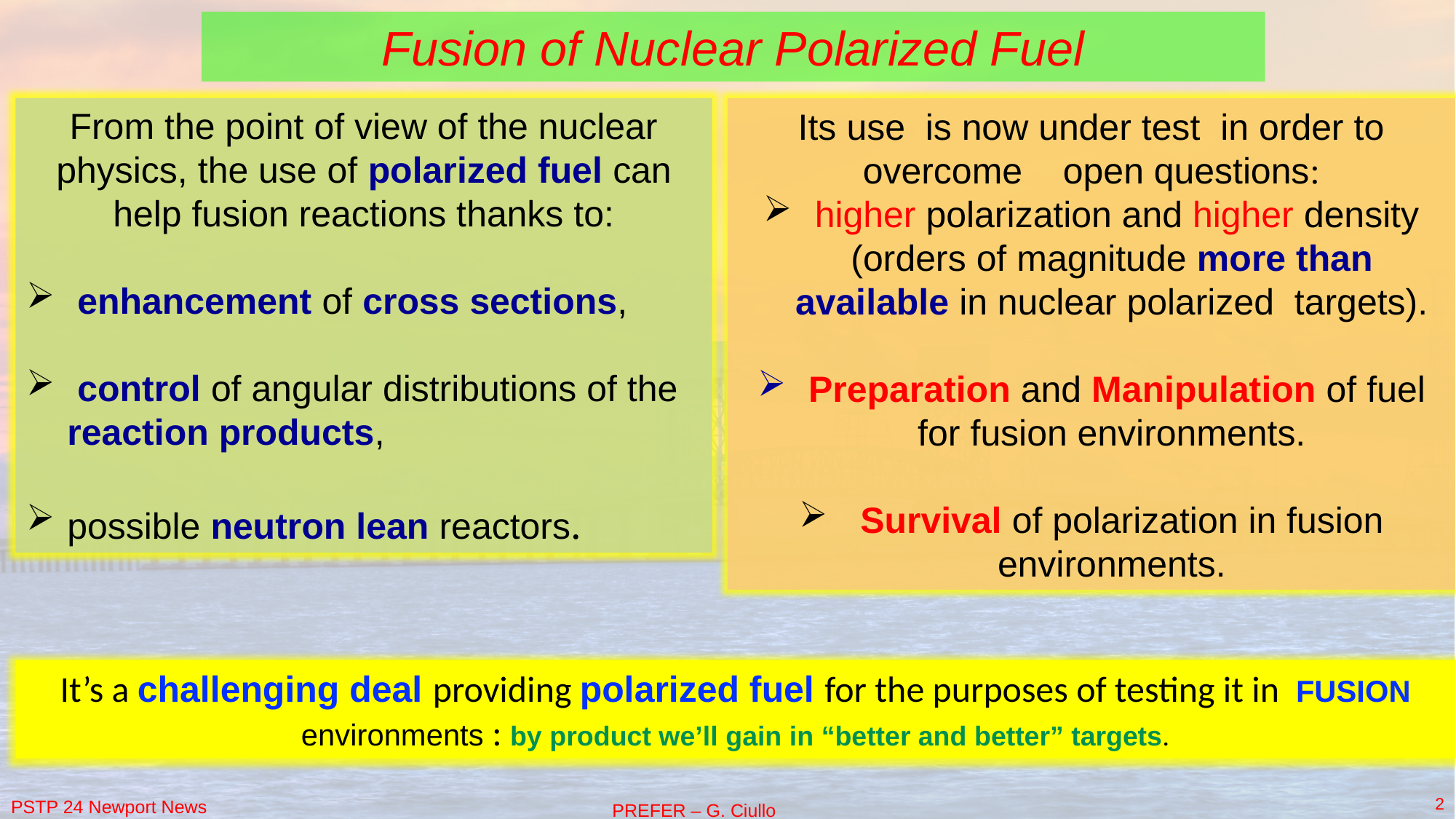

# Fusion of Nuclear Polarized Fuel
From the point of view of the nuclear physics, the use of polarized fuel can help fusion reactions thanks to:

 enhancement of cross sections,

 control of angular distributions of the reaction products,

possible neutron lean reactors.
Its use  is now under test  in order to overcome    open questions:
 higher polarization and higher density (orders of magnitude more than available in nuclear polarized  targets).

 Preparation and Manipulation of fuel for fusion environments.

  Survival of polarization in fusion environments.
It’s a challenging deal providing polarized fuel for the purposes of testing it in  FUSION environments : by product we’ll gain in “better and better” targets.
2
PSTP 24 Newport News